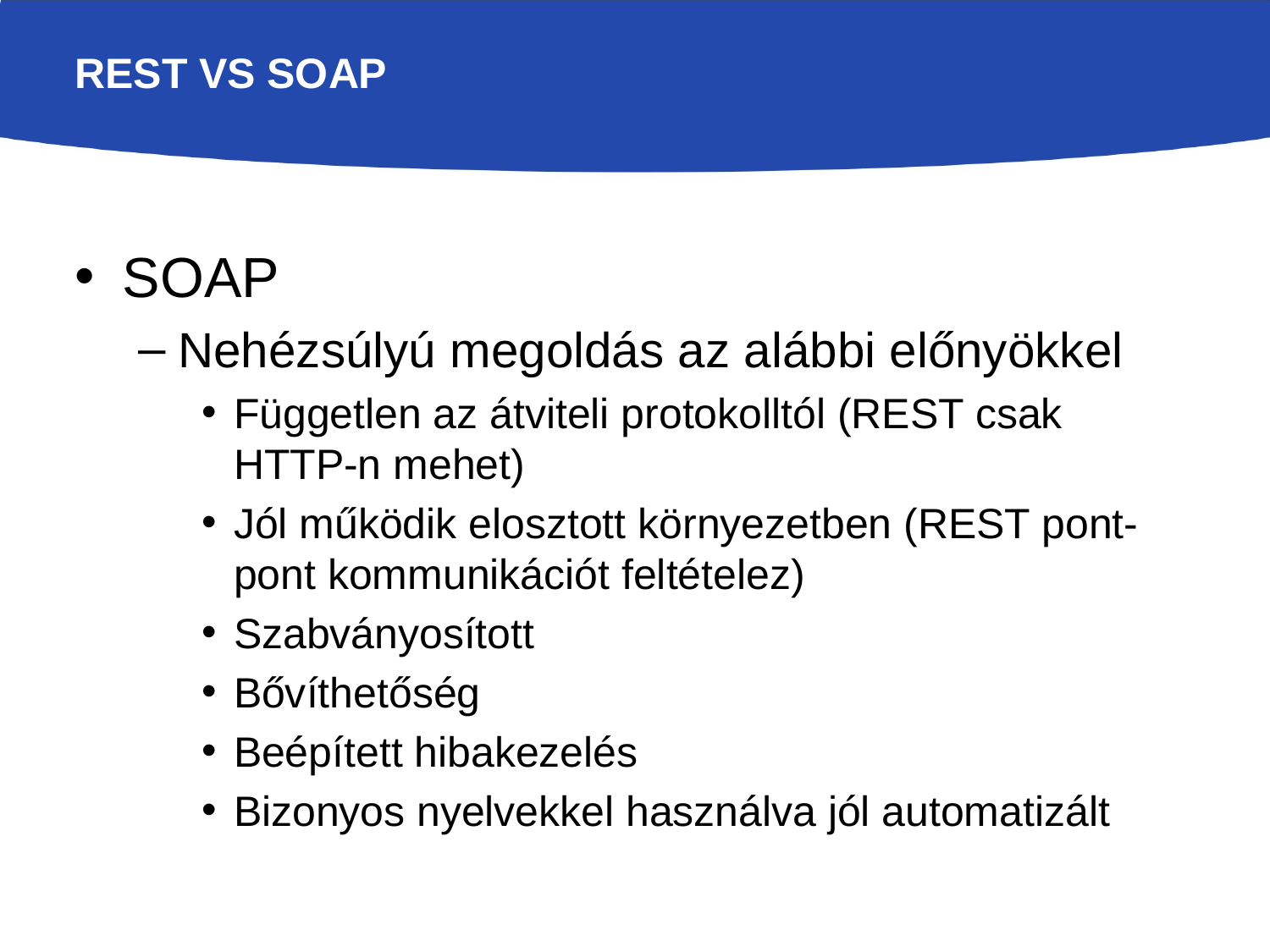

# REST vs SOAP
SOAP
Nehézsúlyú megoldás az alábbi előnyökkel
Független az átviteli protokolltól (REST csak HTTP-n mehet)
Jól működik elosztott környezetben (REST pont-pont kommunikációt feltételez)
Szabványosított
Bővíthetőség
Beépített hibakezelés
Bizonyos nyelvekkel használva jól automatizált